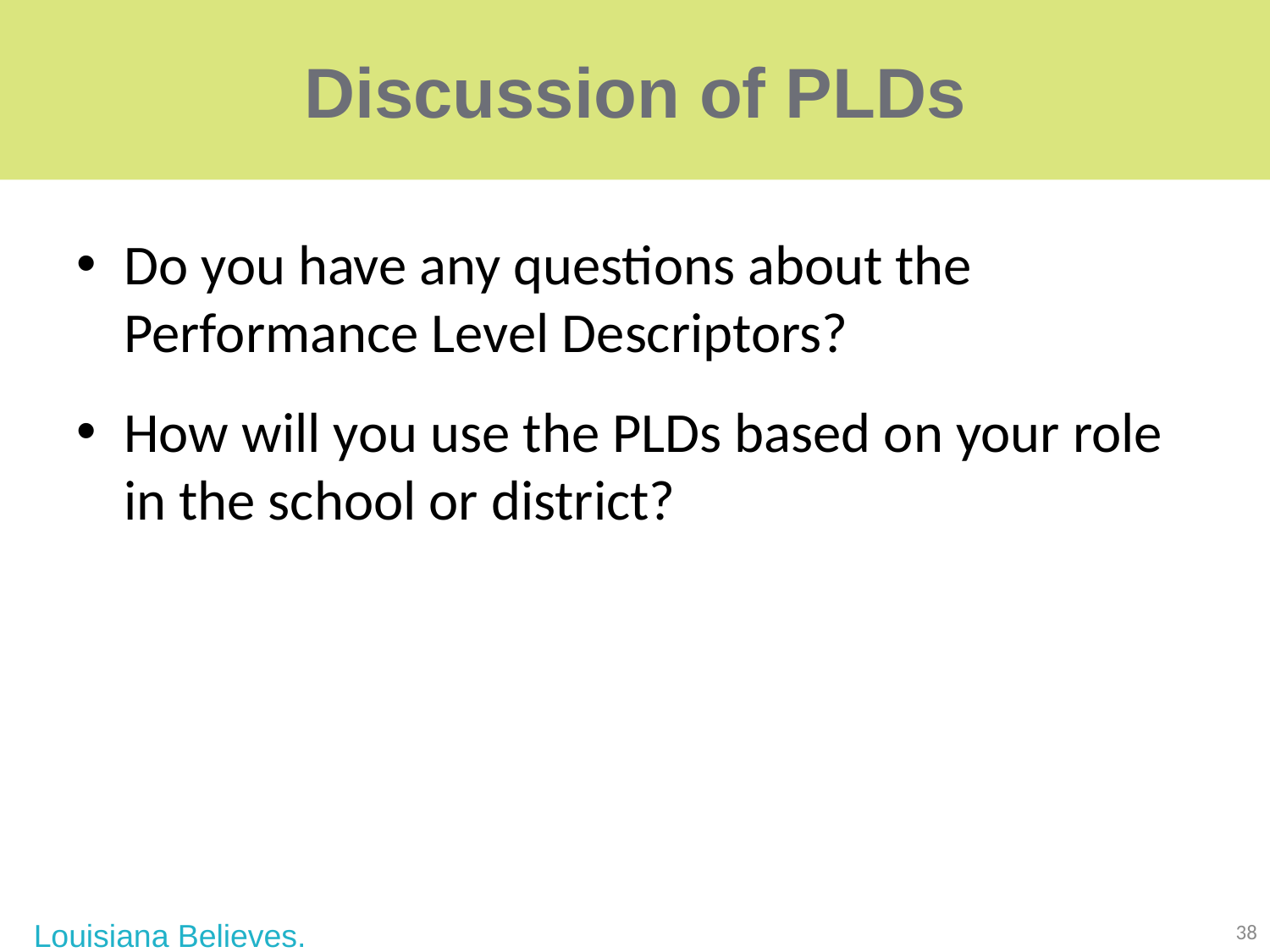

# Discussion of PLDs
Do you have any questions about the Performance Level Descriptors?
How will you use the PLDs based on your role in the school or district?
Louisiana Believes.
38